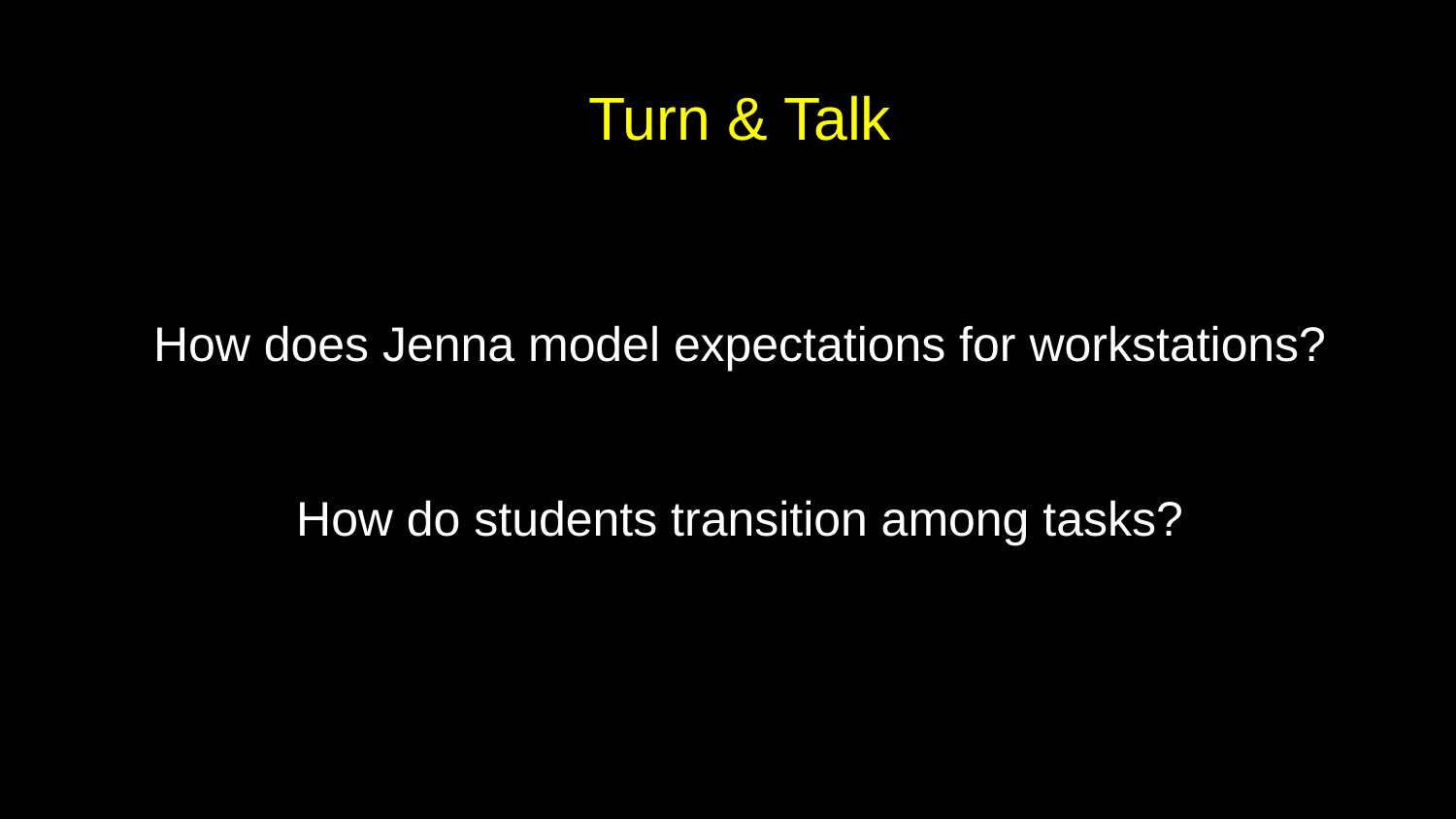

Turn & Talk
How does Jenna model expectations for workstations?

How do students transition among tasks?